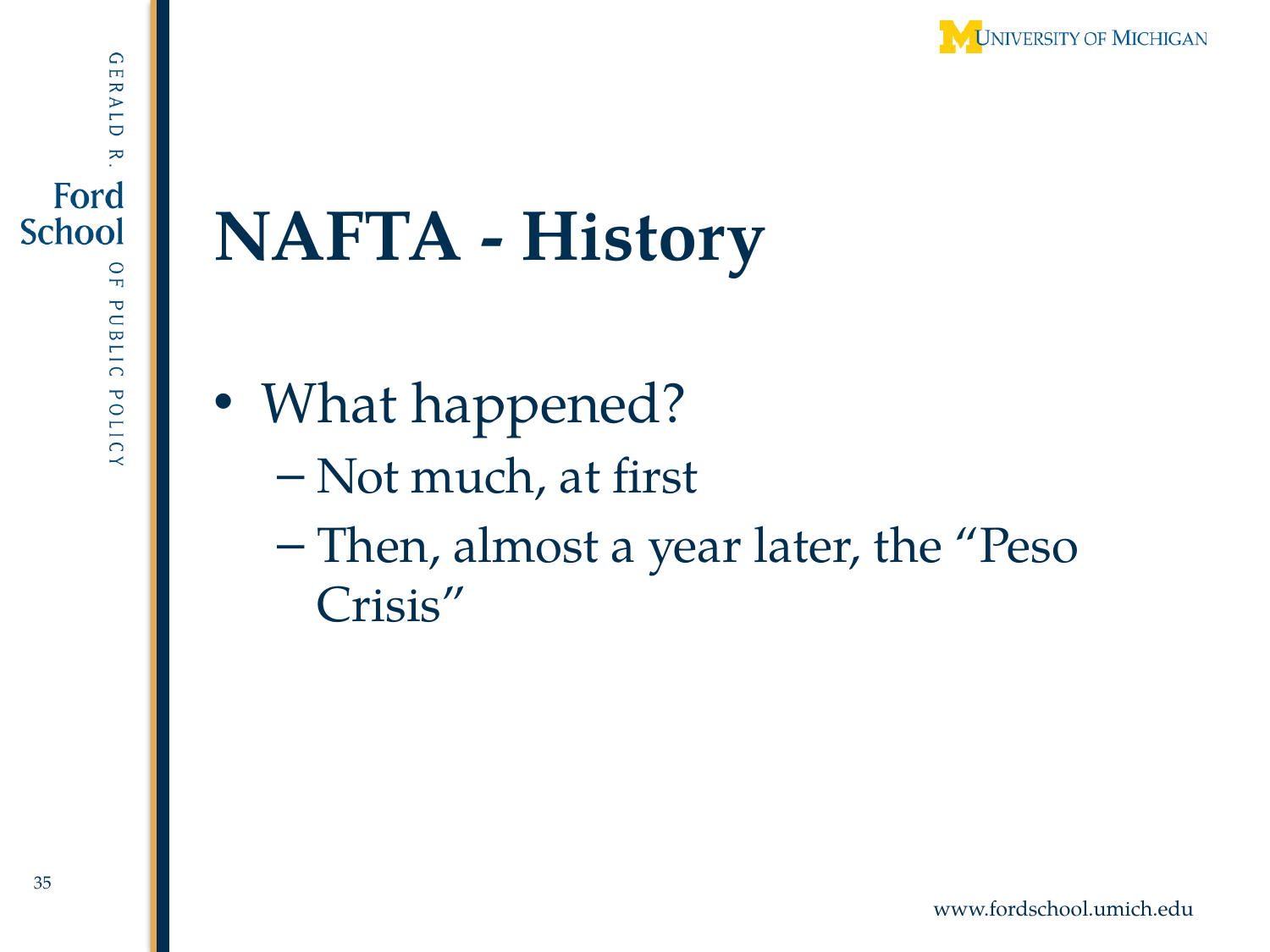

# NAFTA - History
What happened?
Not much, at first
Then, almost a year later, the “Peso Crisis”

35